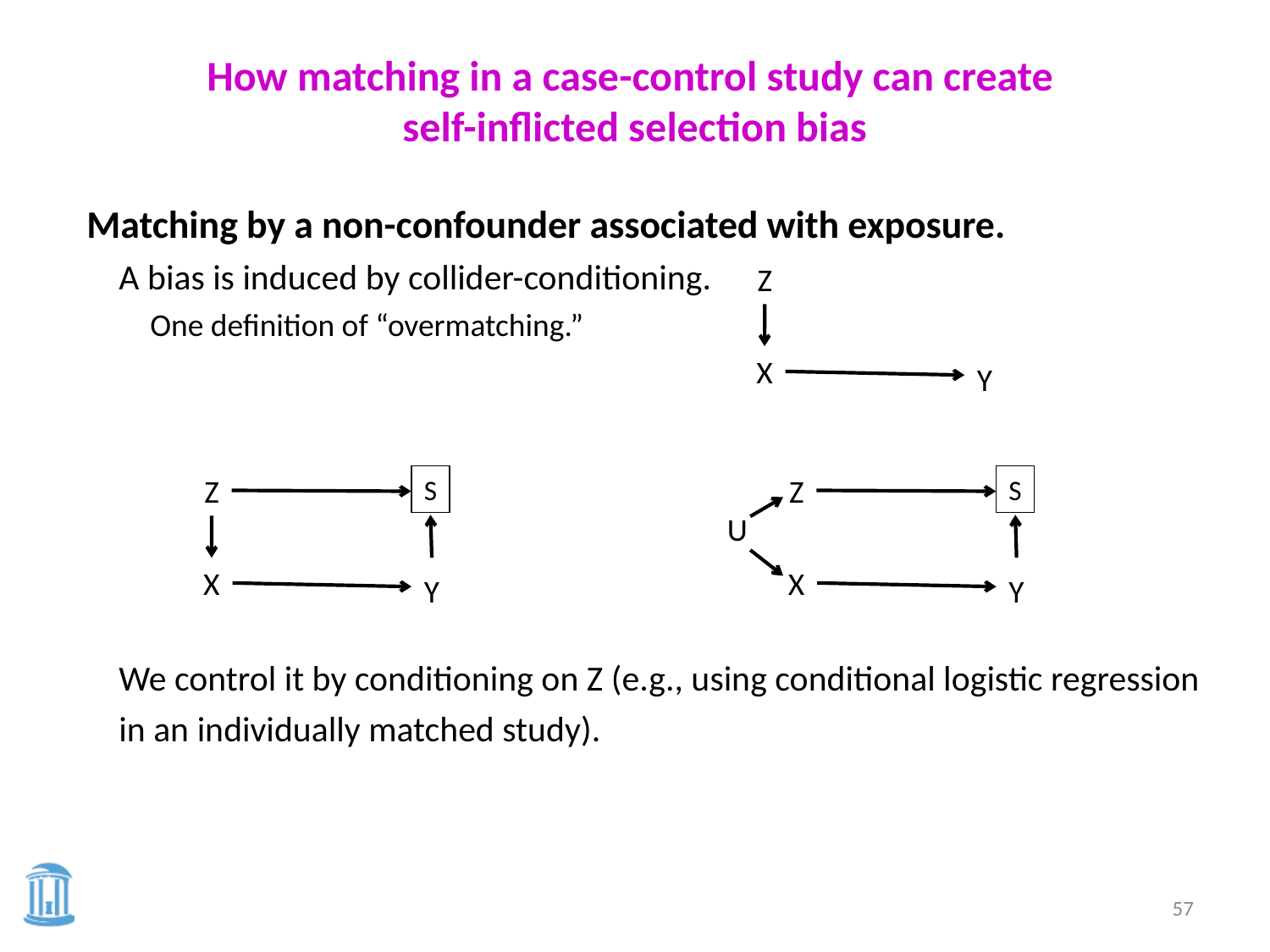

How matching in a case-control study can create
self-inflicted selection bias
Matching by a non-confounder associated with exposure.
	A bias is induced by collider-conditioning.
	One definition of “overmatching.”

	We control it by conditioning on Z (e.g., using conditional logistic regression in an individually matched study).

Z
Y
X
Z
S
Y
X
Z
S
U
Y
X
57